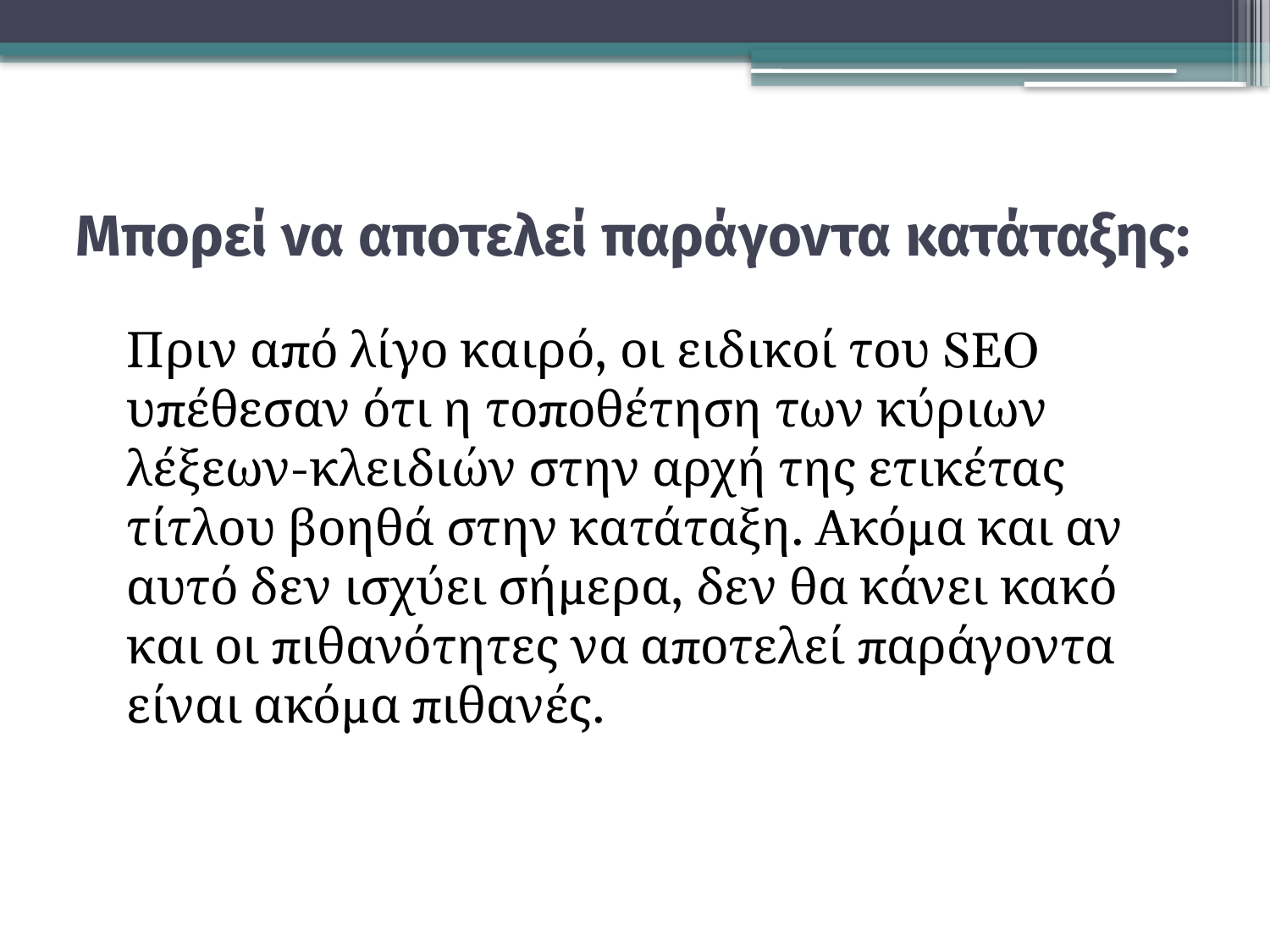

# Μπορεί να αποτελεί παράγοντα κατάταξης:
   Πριν από λίγο καιρό, οι ειδικοί του SEO υπέθεσαν ότι η τοποθέτηση των κύριων λέξεων-κλειδιών στην αρχή της ετικέτας τίτλου βοηθά στην κατάταξη. Ακόμα και αν αυτό δεν ισχύει σήμερα, δεν θα κάνει κακό και οι πιθανότητες να αποτελεί παράγοντα είναι ακόμα πιθανές.